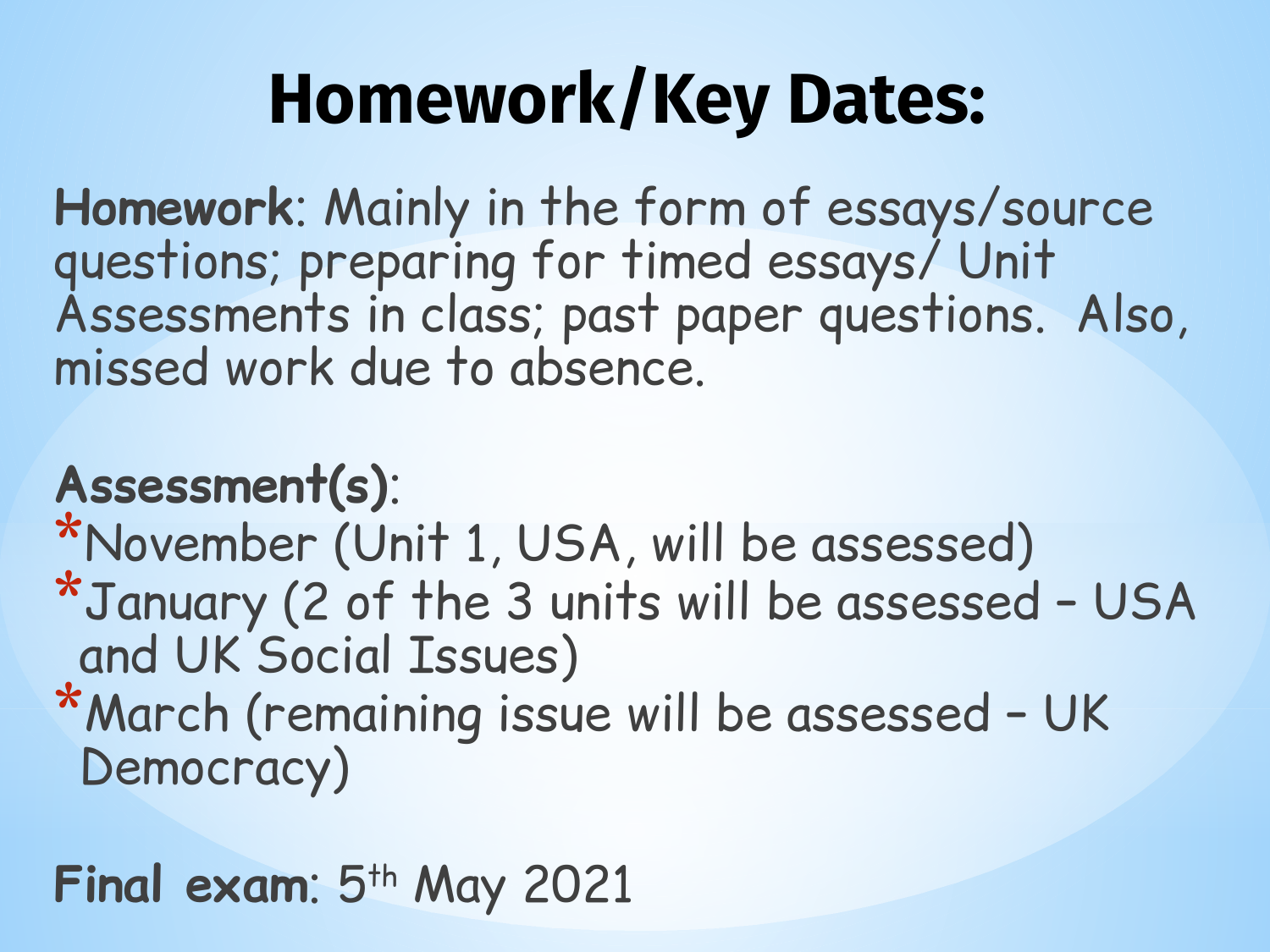

# Homework/Key Dates:
Homework: Mainly in the form of essays/source questions; preparing for timed essays/ Unit Assessments in class; past paper questions.  Also, missed work due to absence.

Assessment(s):
November (Unit 1, USA, will be assessed)
January (2 of the 3 units will be assessed – USA and UK Social Issues)
March (remaining issue will be assessed – UK Democracy)

Final exam: 5th May 2021